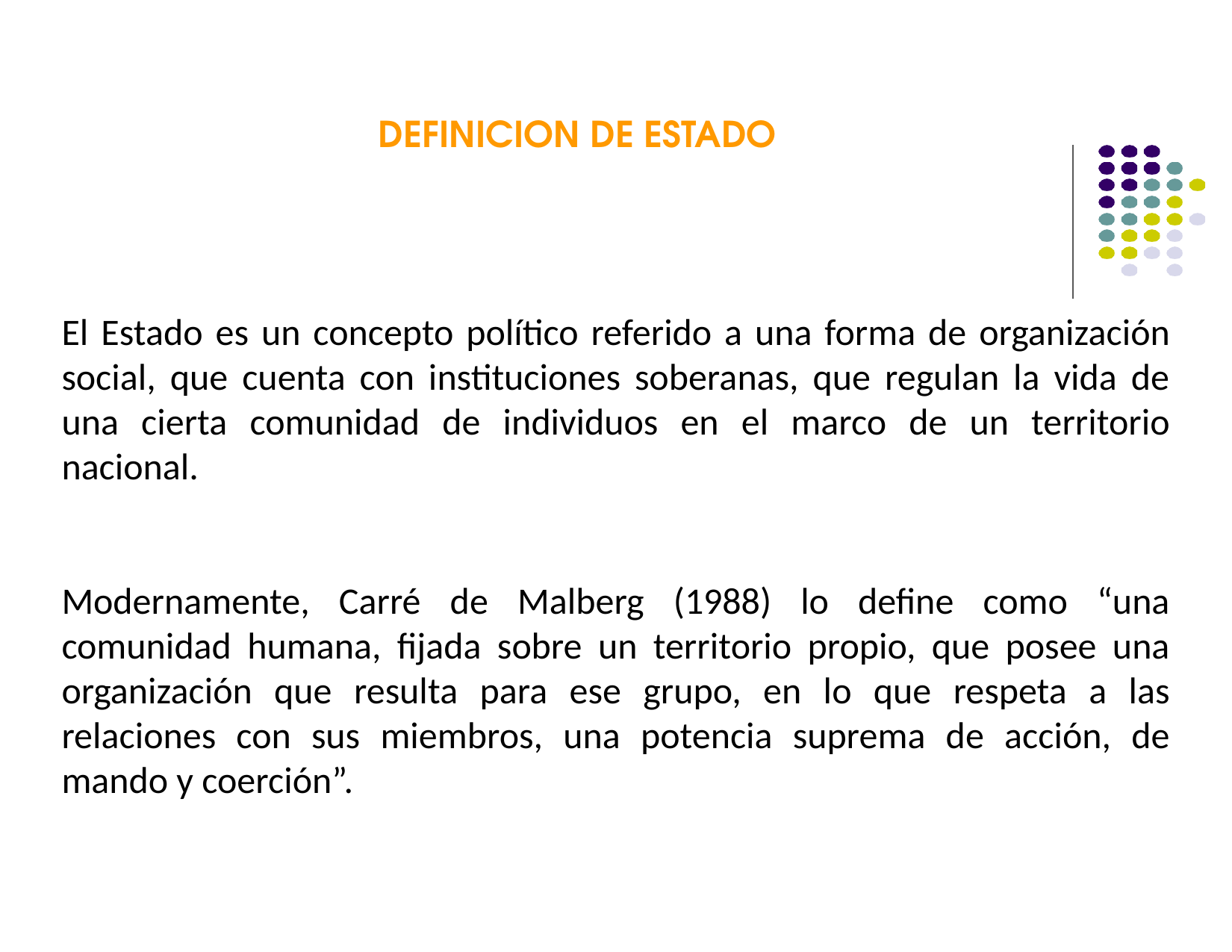

# DEFINICION DE ESTADO
El Estado es un concepto político referido a una forma de organización social, que cuenta con instituciones soberanas, que regulan la vida de una cierta comunidad de individuos en el marco de un territorio nacional.

Modernamente, Carré de Malberg (1988) lo define como “una comunidad humana, fijada sobre un territorio propio, que posee una organización que resulta para ese grupo, en lo que respeta a las relaciones con sus miembros, una potencia suprema de acción, de mando y coerción”.